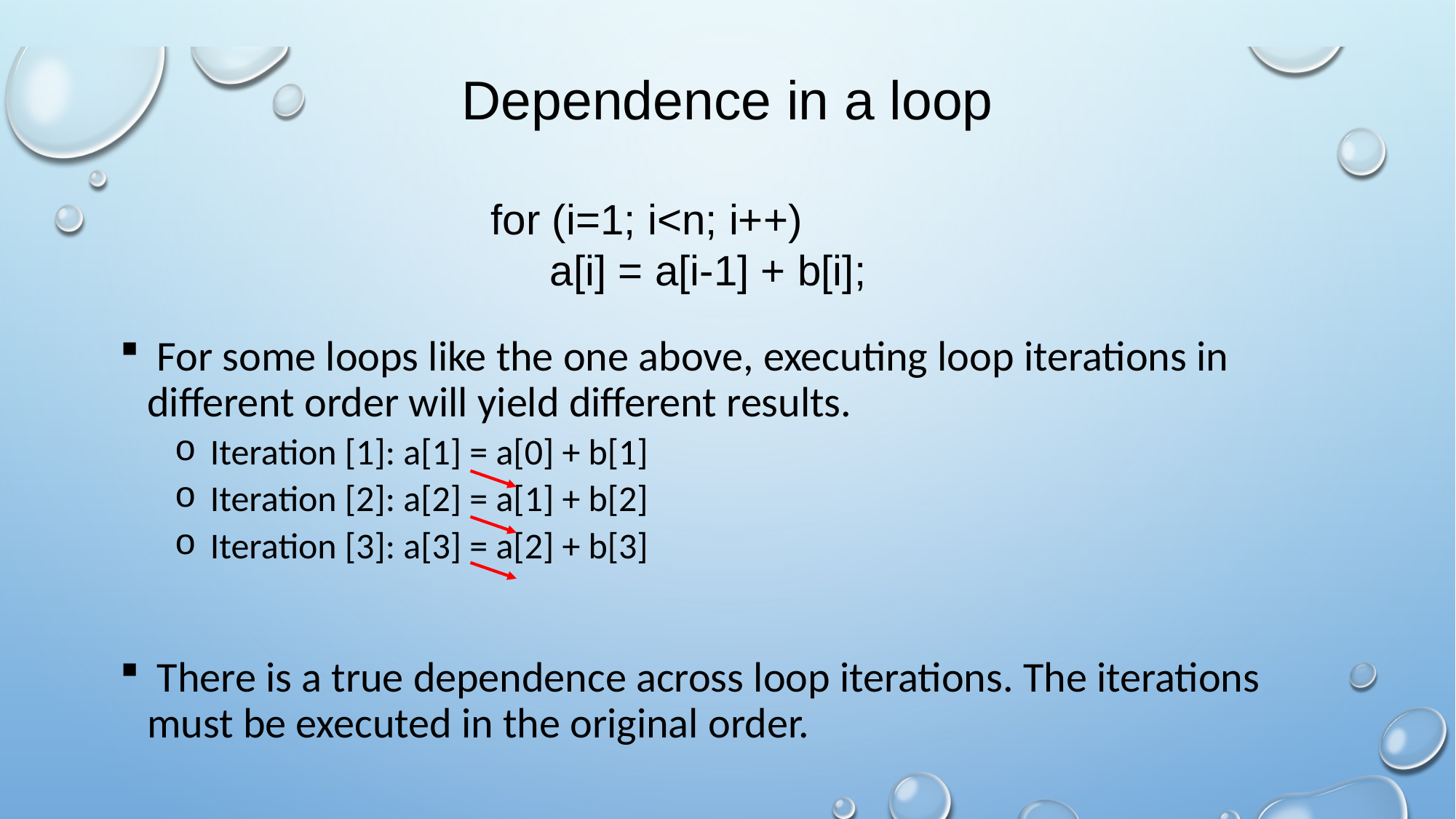

# Dependence in a loop
for (i=1; i<n; i++)
     a[i] = a[i-1] + b[i];
 For some loops like the one above, executing loop iterations in different order will yield different results.
 Iteration [1]: a[1] = a[0] + b[1]
 Iteration [2]: a[2] = a[1] + b[2]
 Iteration [3]: a[3] = a[2] + b[3]

 There is a true dependence across loop iterations. The iterations must be executed in the original order.